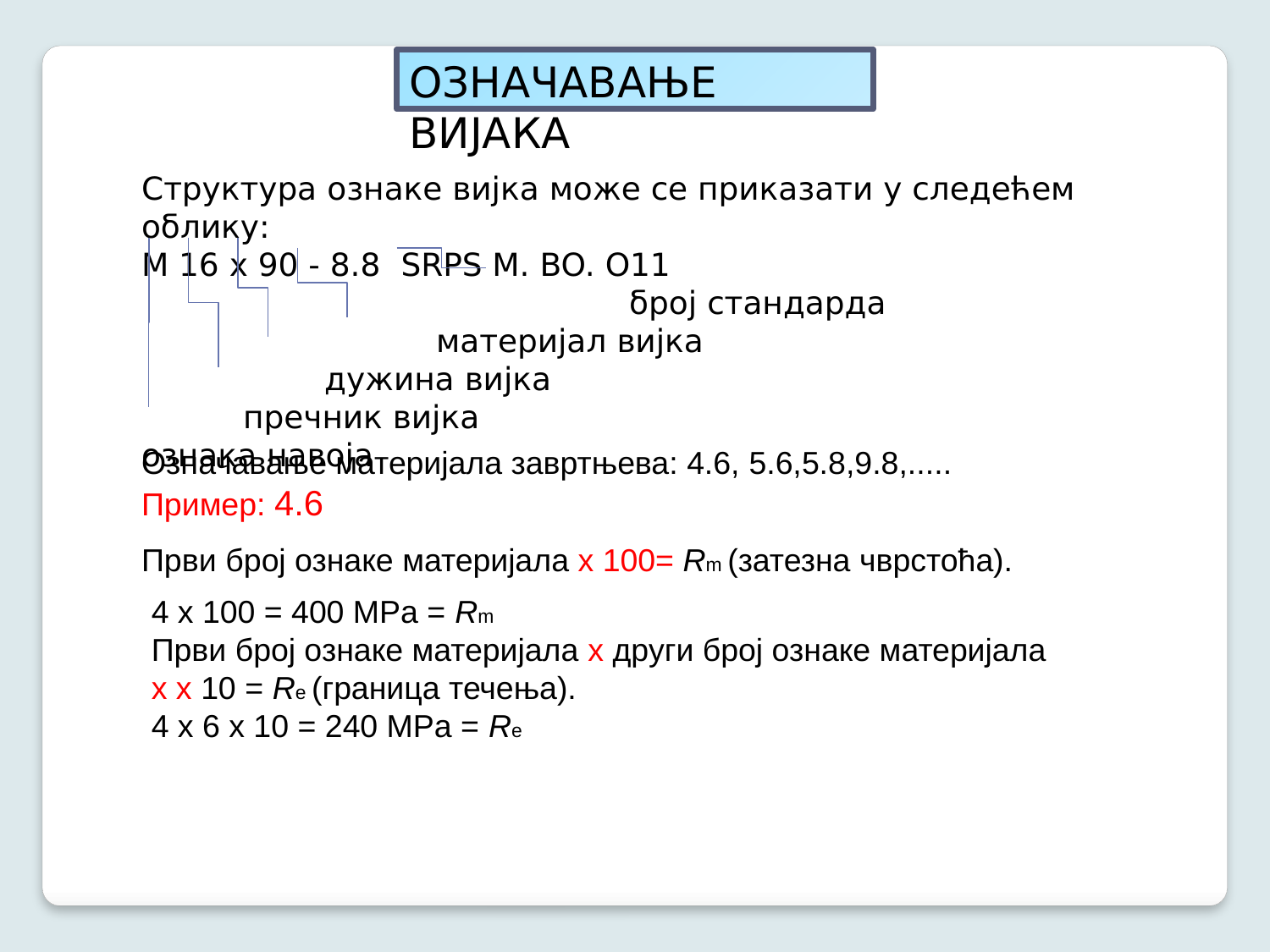

ОЗНАЧАВАЊЕ ВИЈАКА
Структура ознаке вијка може се приказати у следећем облику:
М 16 x 90 - 8.8  SRPS M. BO. O11
                                                број стандарда
                             материјал вијка
                  дужина вијка
          пречник вијка
ознака навоја
Означавање материјала завртњева: 4.6, 5.6,5.8,9.8,.....
Пример: 4.6
Први број ознаке материјала x 100= Rm (затезна чврстоћа).

4 x 100 = 400 MPa = Rm
Први број ознаке материјала x други број ознаке материјала x x 10 = Re (граница течења).
4 x 6 x 10 = 240 MPa = Re